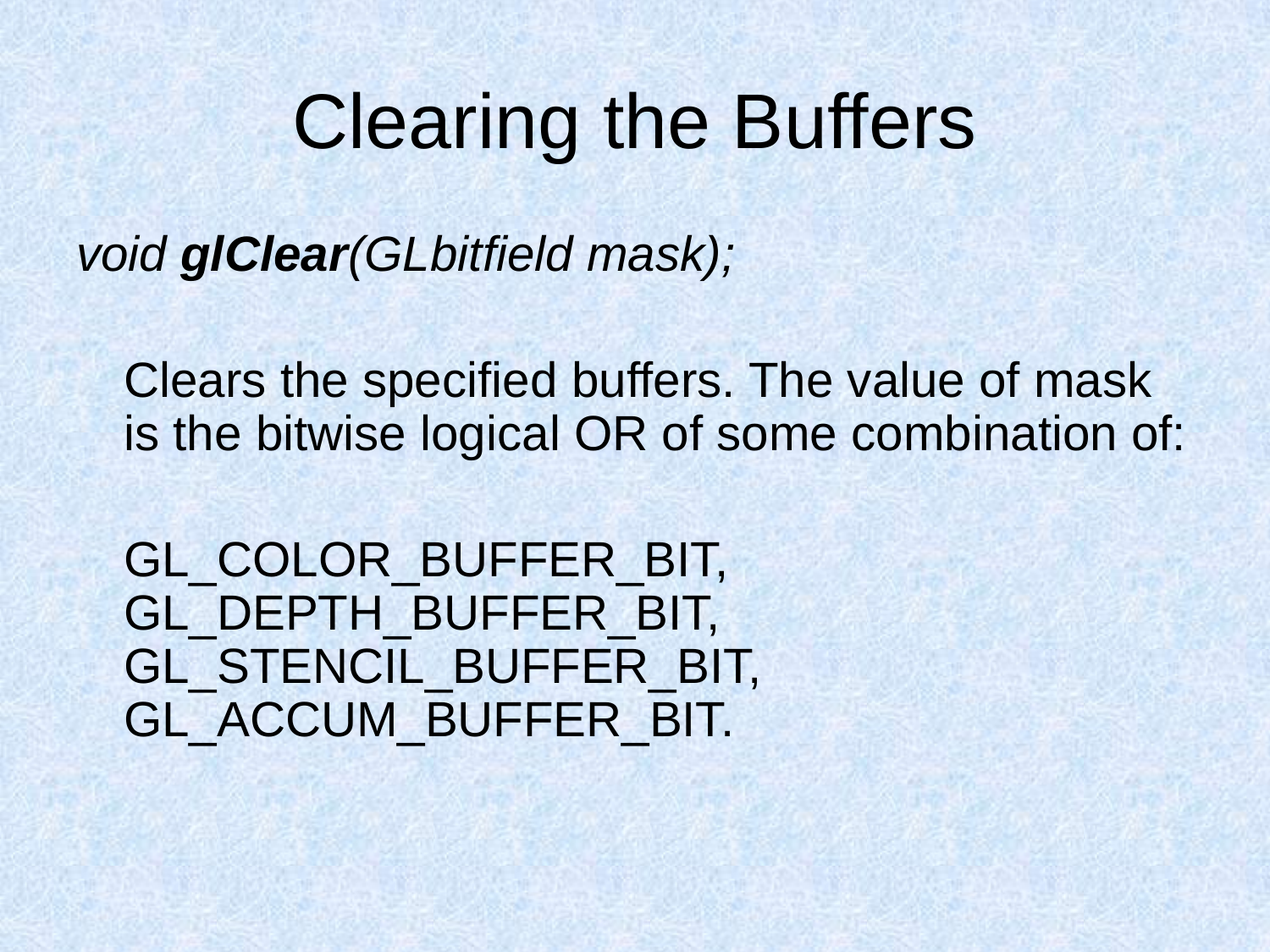

# Clearing the Buffers
void glClear(GLbitfield mask);

	Clears the specified buffers. The value of mask is the bitwise logical OR of some combination of:

	GL_COLOR_BUFFER_BIT, GL_DEPTH_BUFFER_BIT, GL_STENCIL_BUFFER_BIT, GL_ACCUM_BUFFER_BIT.